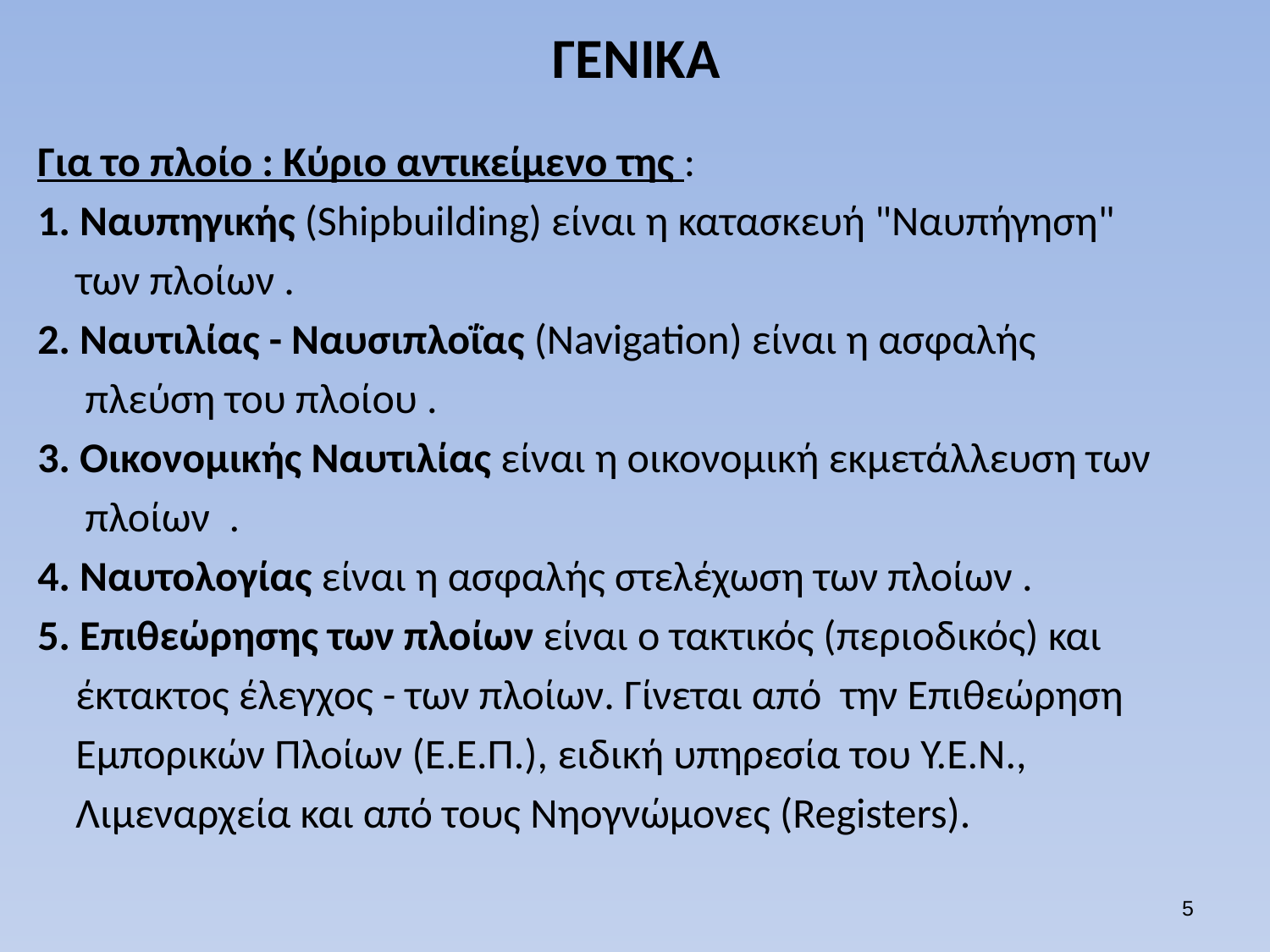

# ΓΕΝΙΚΑ
Για το πλοίο : Κύριο αντικείμενο της :
1. Ναυπηγικής (Shipbuilding) είναι η κατασκευή "Ναυπήγηση"
    των πλοίων .
2. Ναυτιλίας - Ναυσιπλοΐας (Navigation) είναι η ασφαλής
     πλεύση του πλοίου .
3. Οικονομικής Ναυτιλίας είναι η οικονομική εκμετάλλευση των
     πλοίων  .
4. Ναυτολογίας είναι η ασφαλής στελέχωση των πλοίων .
5. Επιθεώρησης των πλοίων είναι ο τακτικός (περιοδικός) και
    έκτακτος έλεγχος - των πλοίων. Γίνεται από  την Επιθεώρηση
    Εμπορικών Πλοίων (Ε.Ε.Π.), ειδική υπηρεσία του Υ.Ε.Ν.,
    Λιμεναρχεία και από τους Νηογνώμονες (Registers).

5